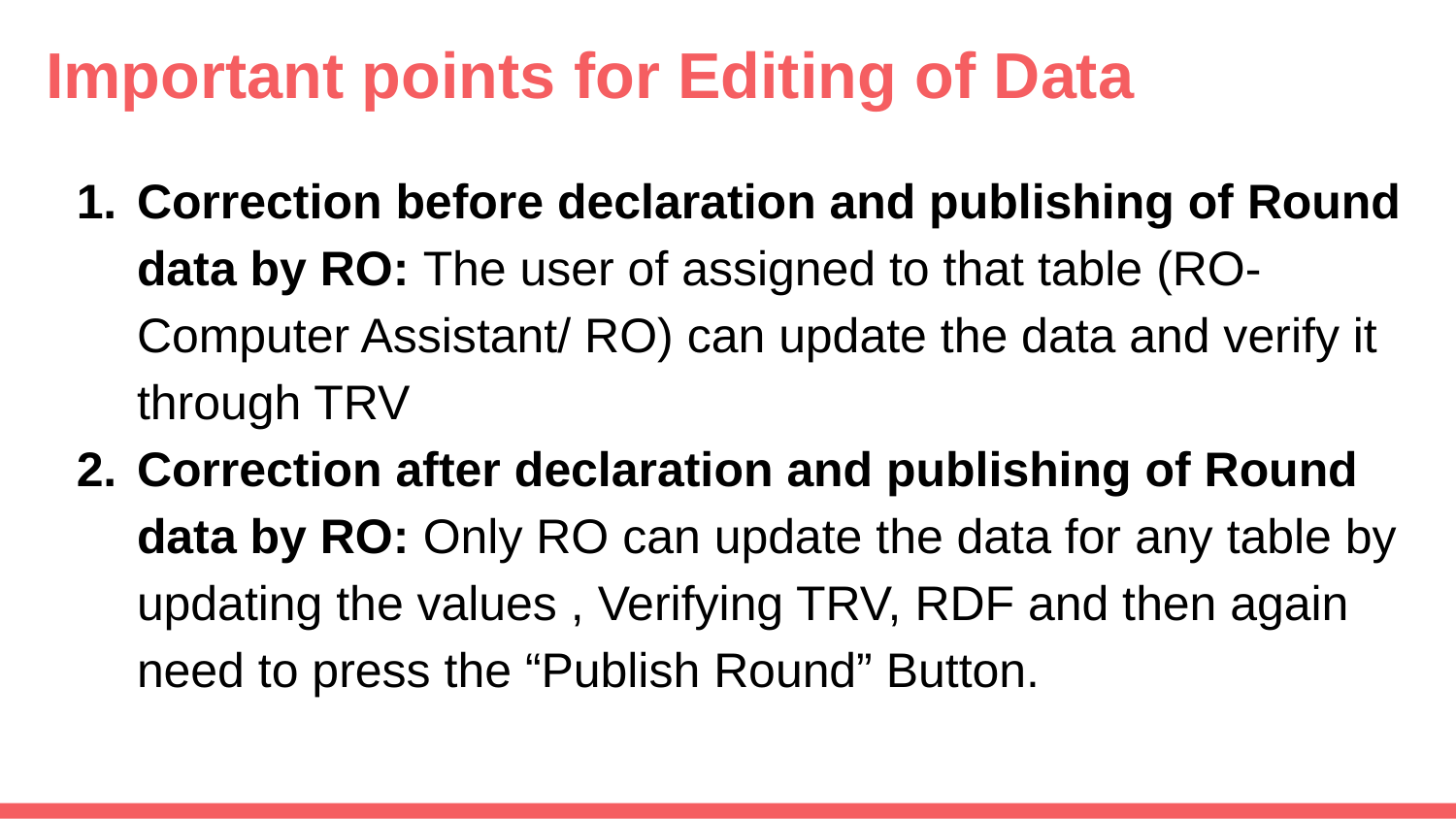

# Important points for Editing of Data
Correction before declaration and publishing of Round data by RO: The user of assigned to that table (RO- Computer Assistant/ RO) can update the data and verify it through TRV
Correction after declaration and publishing of Round data by RO: Only RO can update the data for any table by updating the values , Verifying TRV, RDF and then again need to press the “Publish Round” Button.